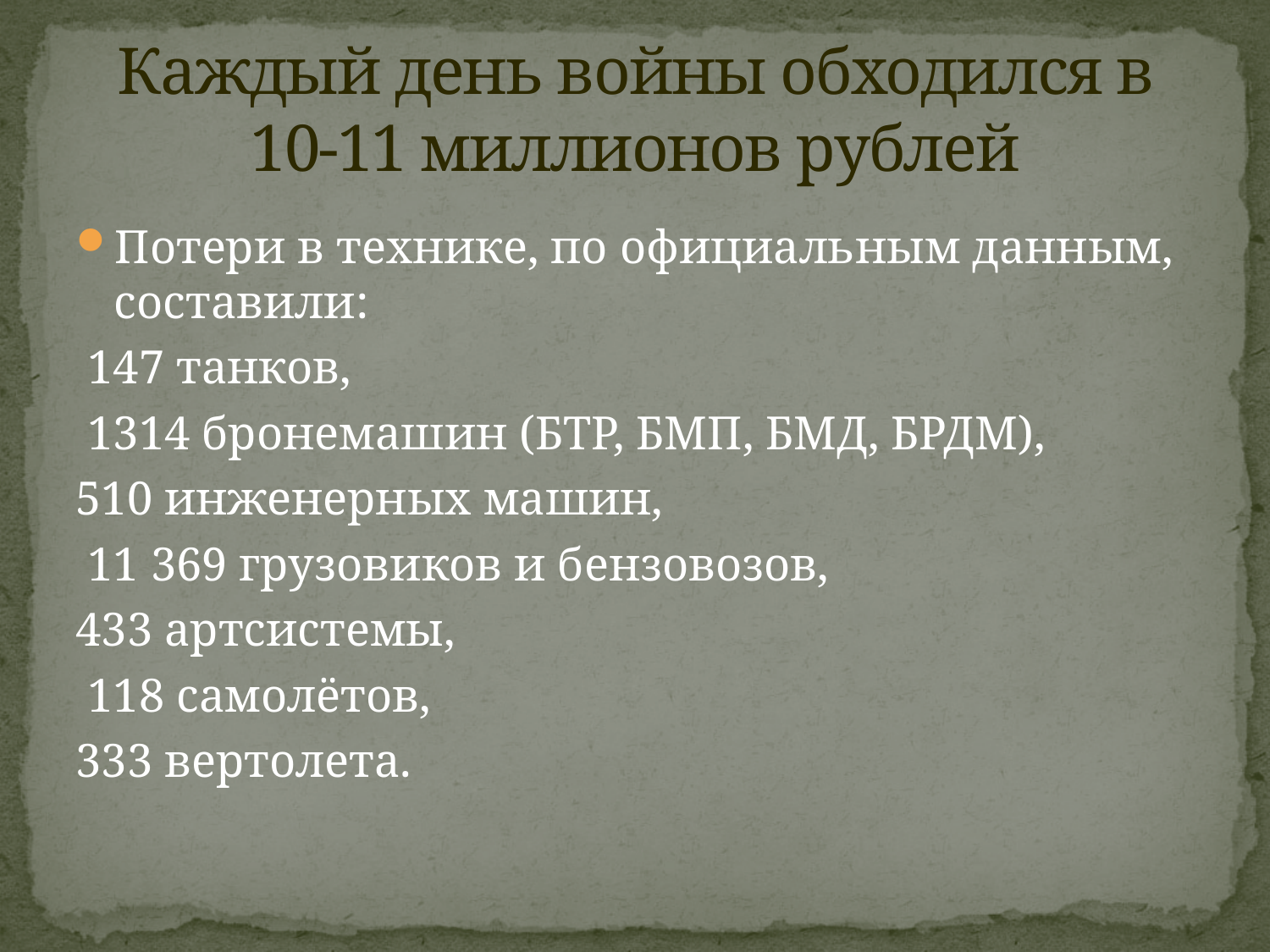

# Каждый день войны обходился в 10-11 миллионов рублей
Потери в технике, по официальным данным, составили:
 147 танков,
 1314 бронемашин (БТР, БМП, БМД, БРДМ),
510 инженерных машин,
 11 369 грузовиков и бензовозов,
433 артсистемы,
 118 самолётов,
333 вертолета.